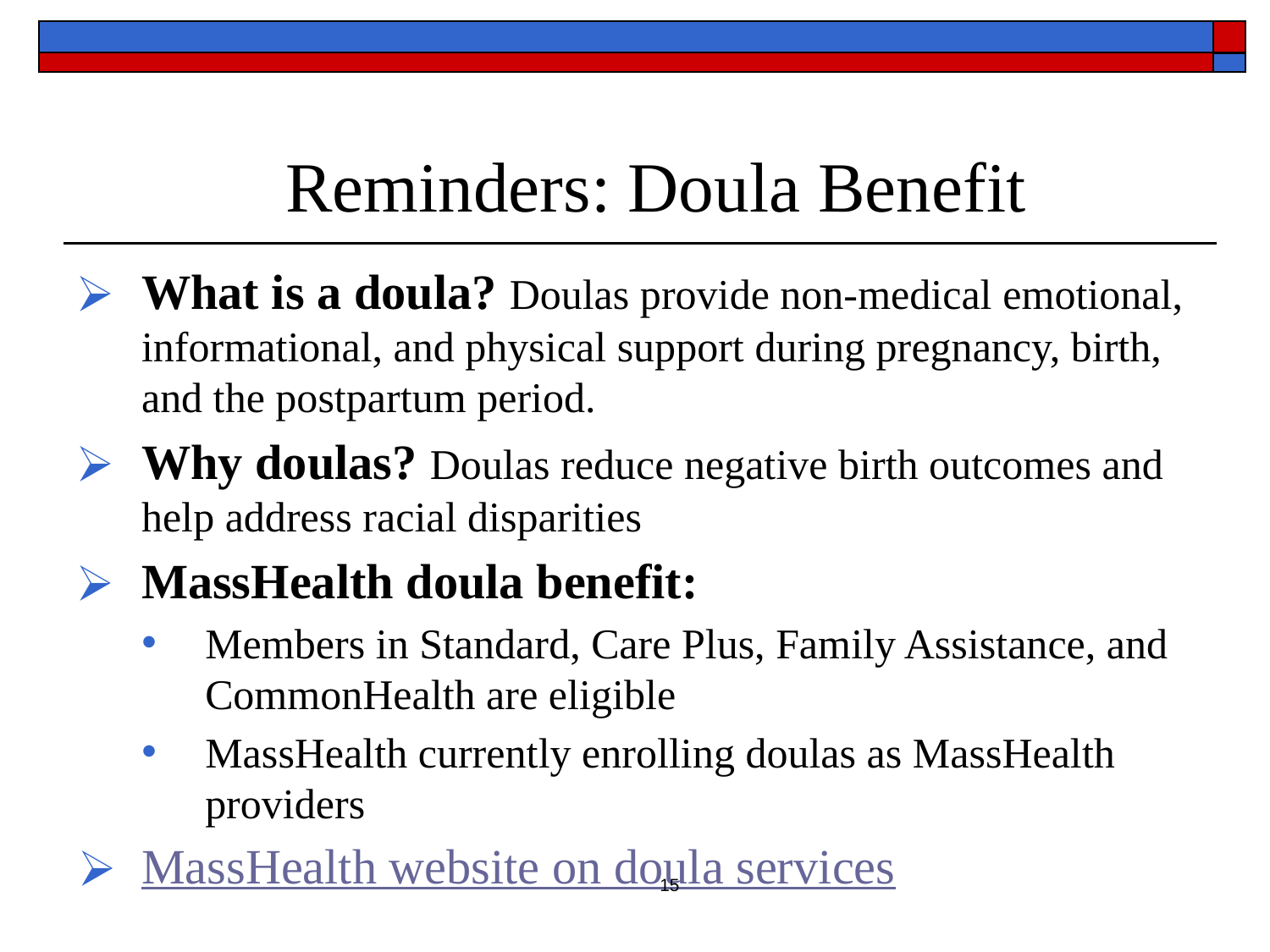

# Reminders: Doula Benefit
What is a doula? Doulas provide non-medical emotional, informational, and physical support during pregnancy, birth, and the postpartum period.
Why doulas? Doulas reduce negative birth outcomes and help address racial disparities
MassHealth doula benefit:
Members in Standard, Care Plus, Family Assistance, and CommonHealth are eligible
MassHealth currently enrolling doulas as MassHealth providers
MassHealth website on doula services
15